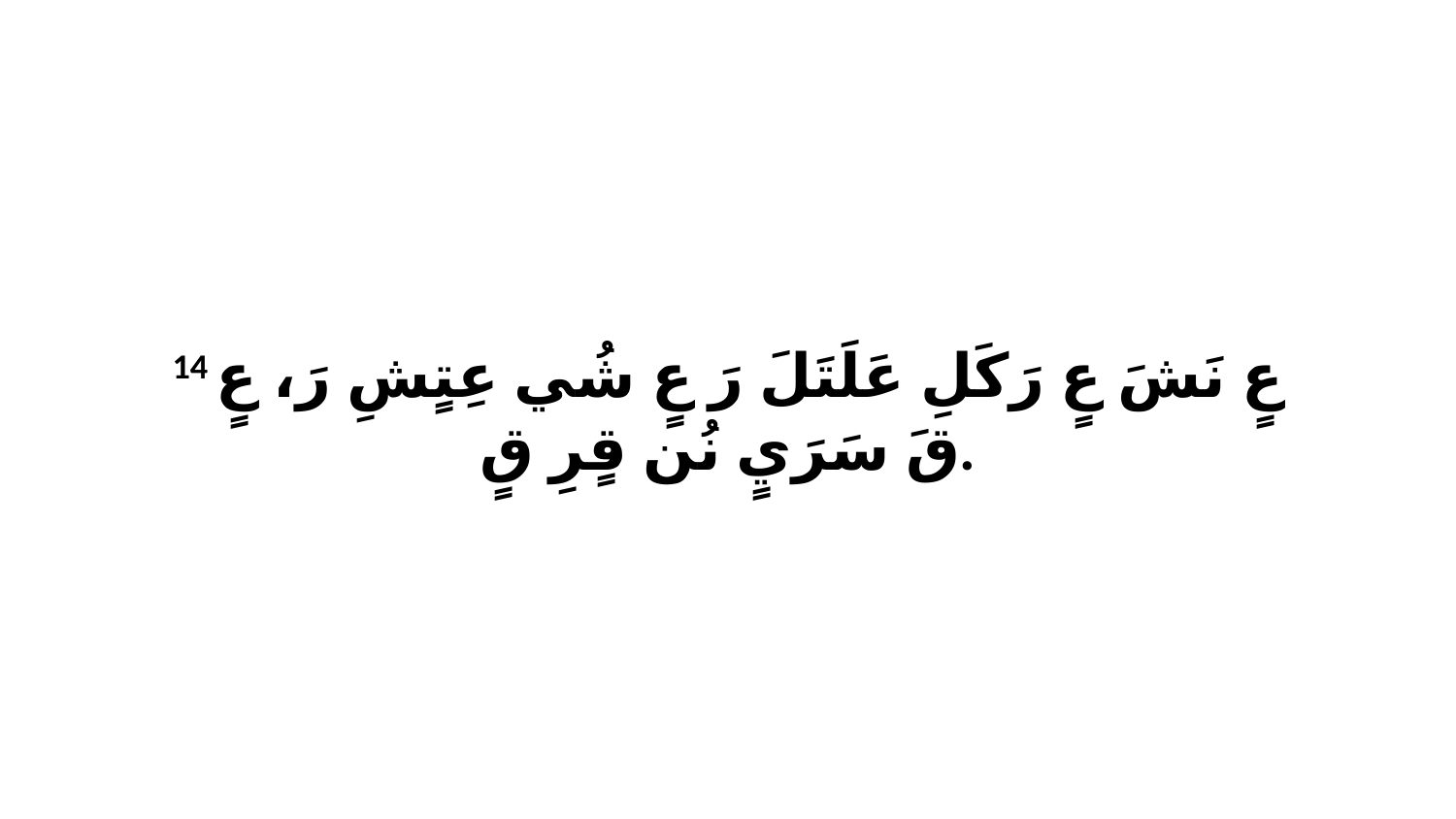

14 عٍ نَشَ عٍ رَكَلِ عَلَتَلَ رَ عٍ شُي عِتٍشِ رَ، عٍ قَ سَرَيٍ نُن قٍرِ قٍ.